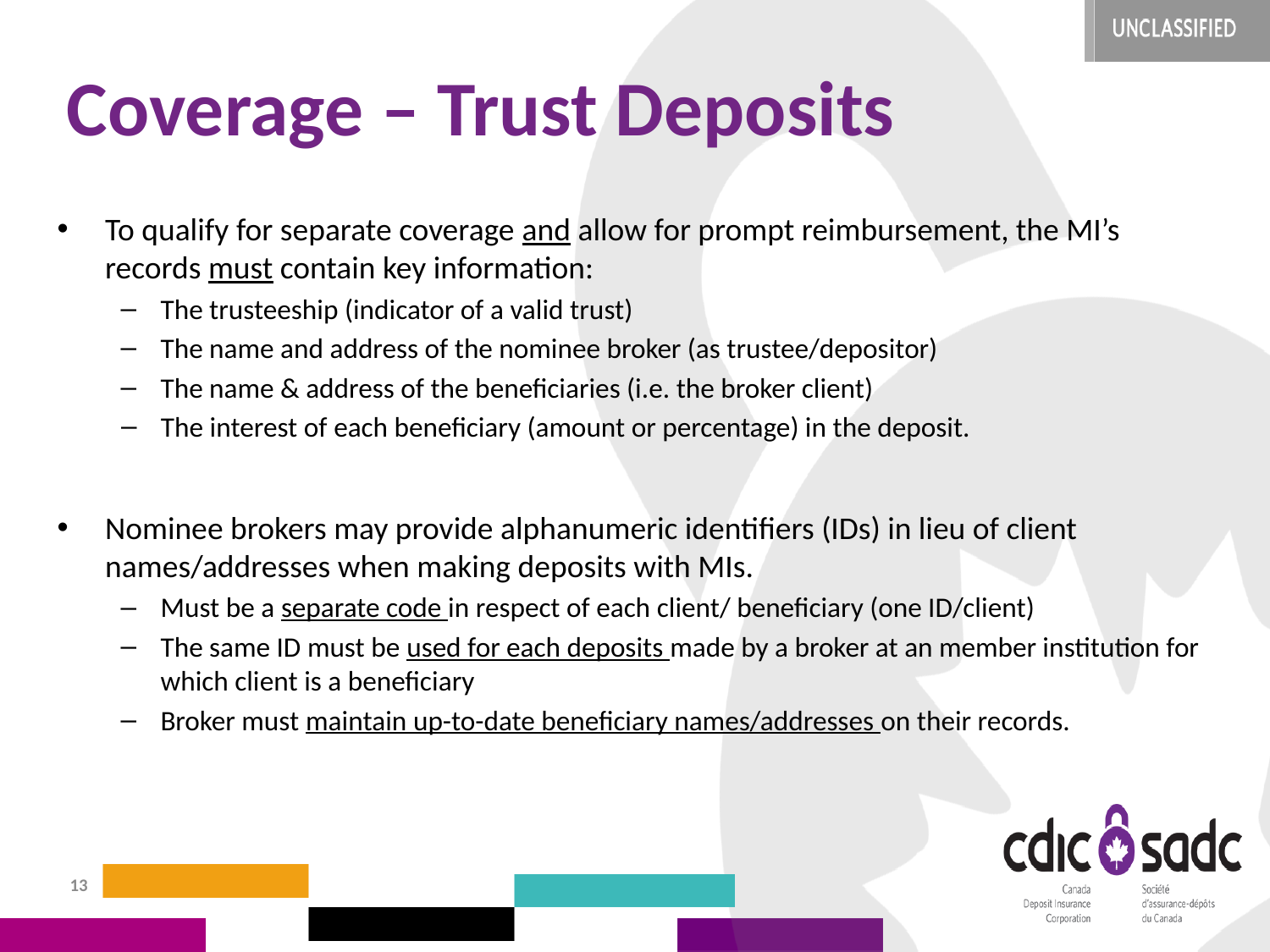

# Coverage – Trust Deposits
To qualify for separate coverage and allow for prompt reimbursement, the MI’s records must contain key information:
The trusteeship (indicator of a valid trust)
The name and address of the nominee broker (as trustee/depositor)
The name & address of the beneficiaries (i.e. the broker client)
The interest of each beneficiary (amount or percentage) in the deposit.

Nominee brokers may provide alphanumeric identifiers (IDs) in lieu of client names/addresses when making deposits with MIs.
Must be a separate code in respect of each client/ beneficiary (one ID/client)
The same ID must be used for each deposits made by a broker at an member institution for which client is a beneficiary
Broker must maintain up-to-date beneficiary names/addresses on their records.

13